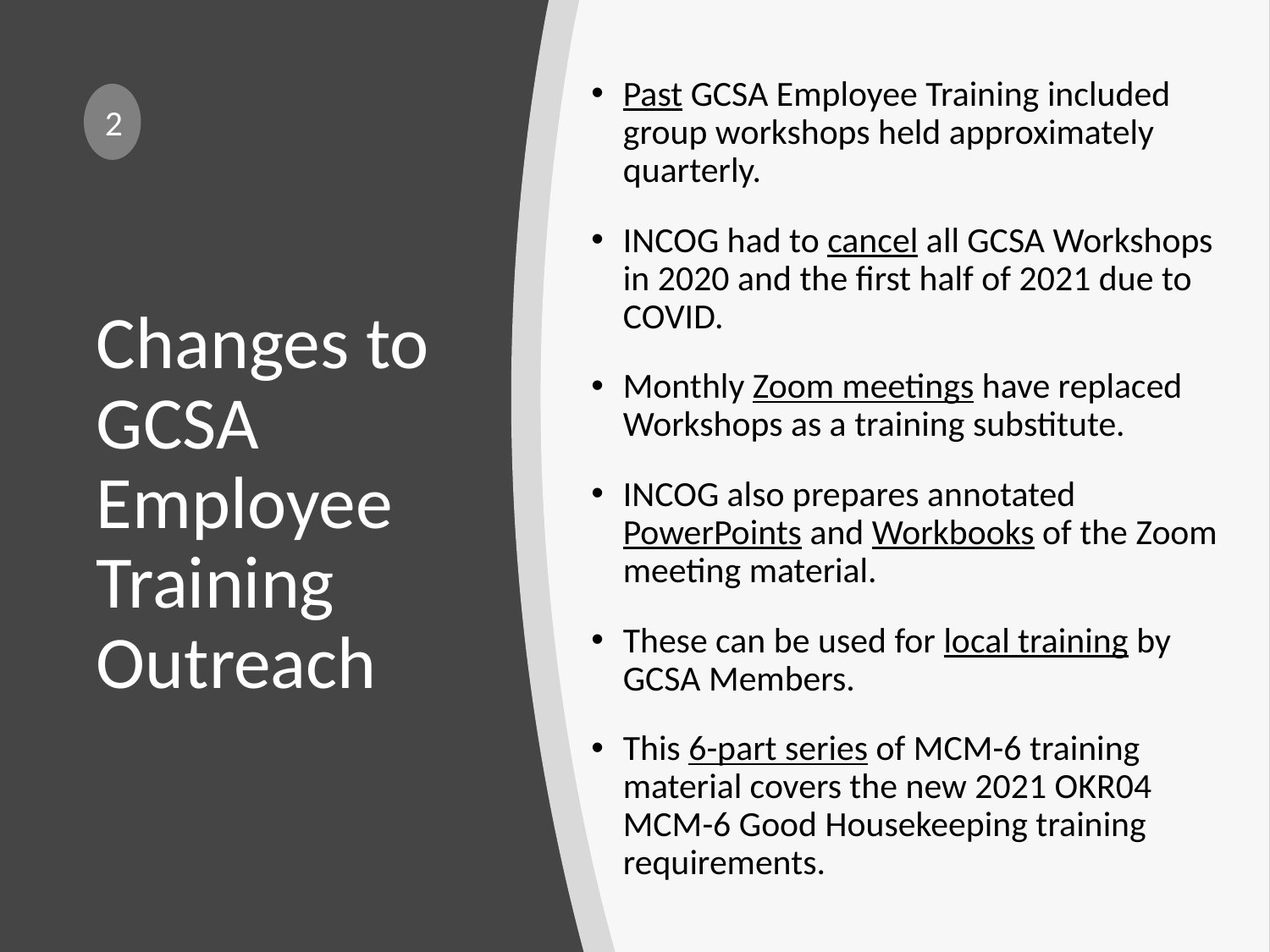

Past GCSA Employee Training included group workshops held approximately quarterly.
INCOG had to cancel all GCSA Workshops in 2020 and the first half of 2021 due to COVID.
Monthly Zoom meetings have replaced Workshops as a training substitute.
INCOG also prepares annotated PowerPoints and Workbooks of the Zoom meeting material.
These can be used for local training by GCSA Members.
This 6-part series of MCM-6 training material covers the new 2021 OKR04 MCM-6 Good Housekeeping training requirements.
2
Changes to GCSA Employee Training Outreach